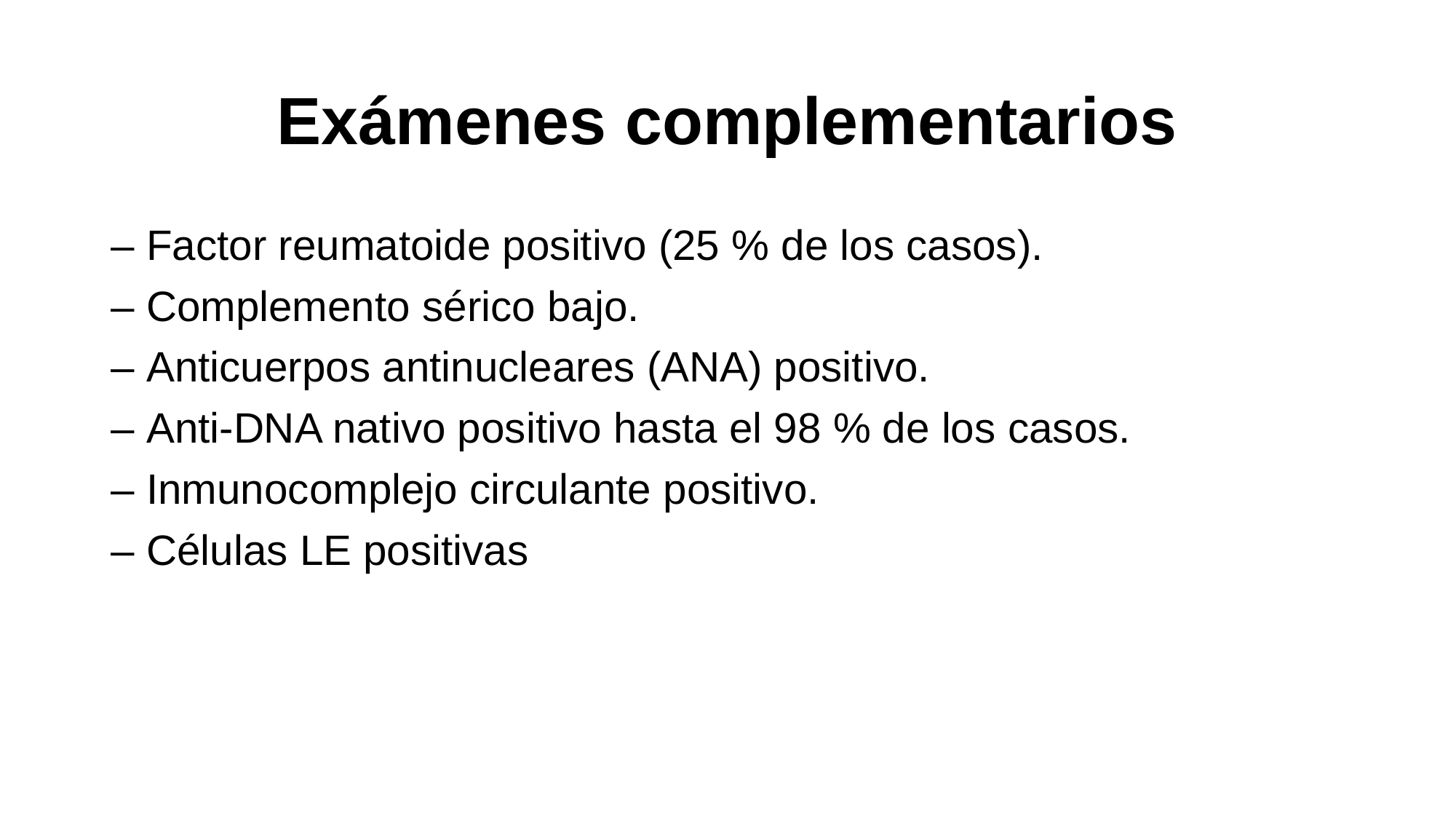

# Exámenes complementarios
– Factor reumatoide positivo (25 % de los casos).
– Complemento sérico bajo.
– Anticuerpos antinucleares (ANA) positivo.
– Anti-DNA nativo positivo hasta el 98 % de los casos.
– Inmunocomplejo circulante positivo.
– Células LE positivas